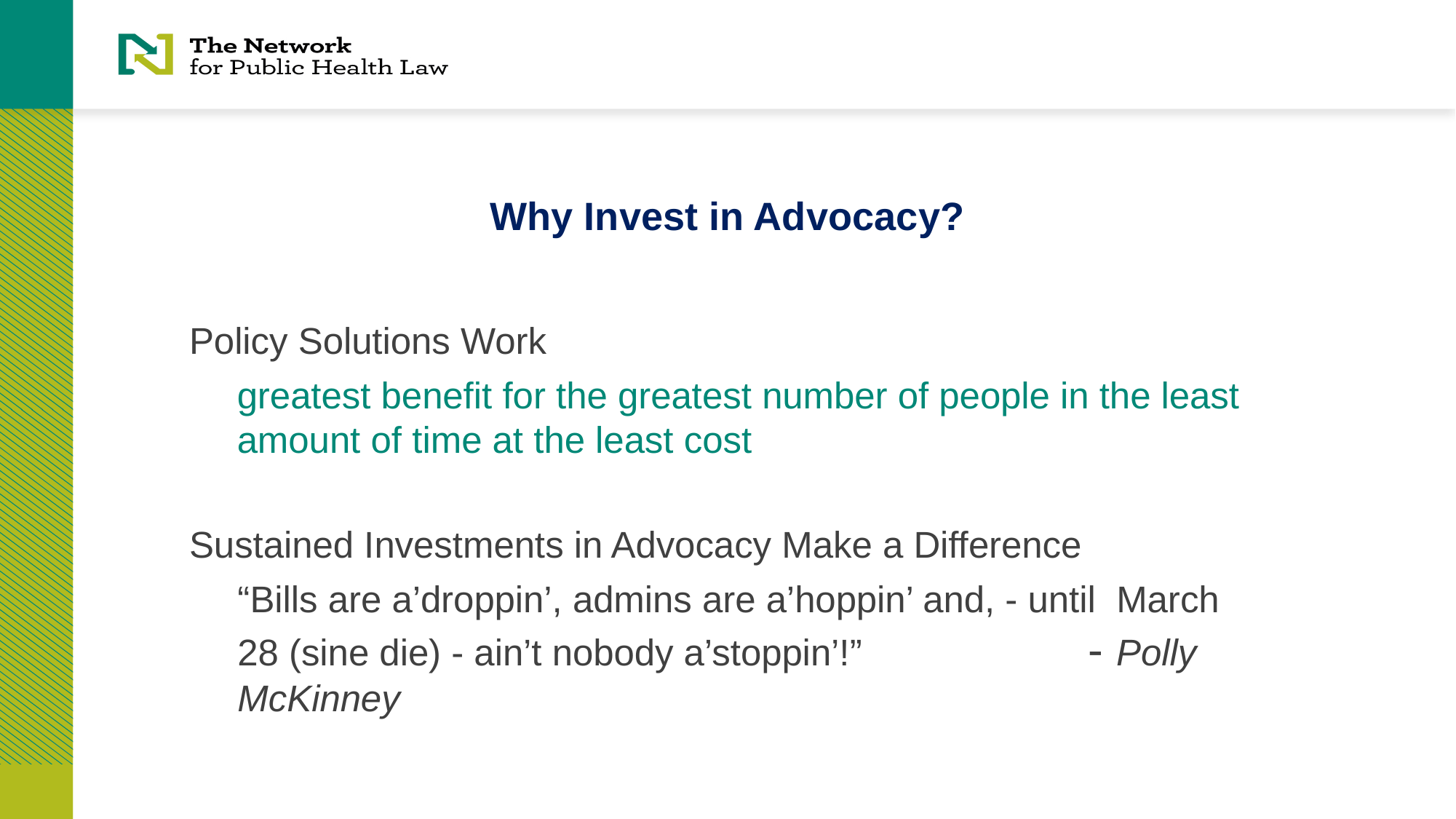

# Why Invest in Advocacy?

Policy Solutions Work
greatest benefit for the greatest number of people in the least amount of time at the least cost

Sustained Investments in Advocacy Make a Difference
	“Bills are a’droppin’, admins are a’hoppin’ and, - until  March 28 (sine die) - ain’t nobody a’stoppin’!”                  - Polly McKinney